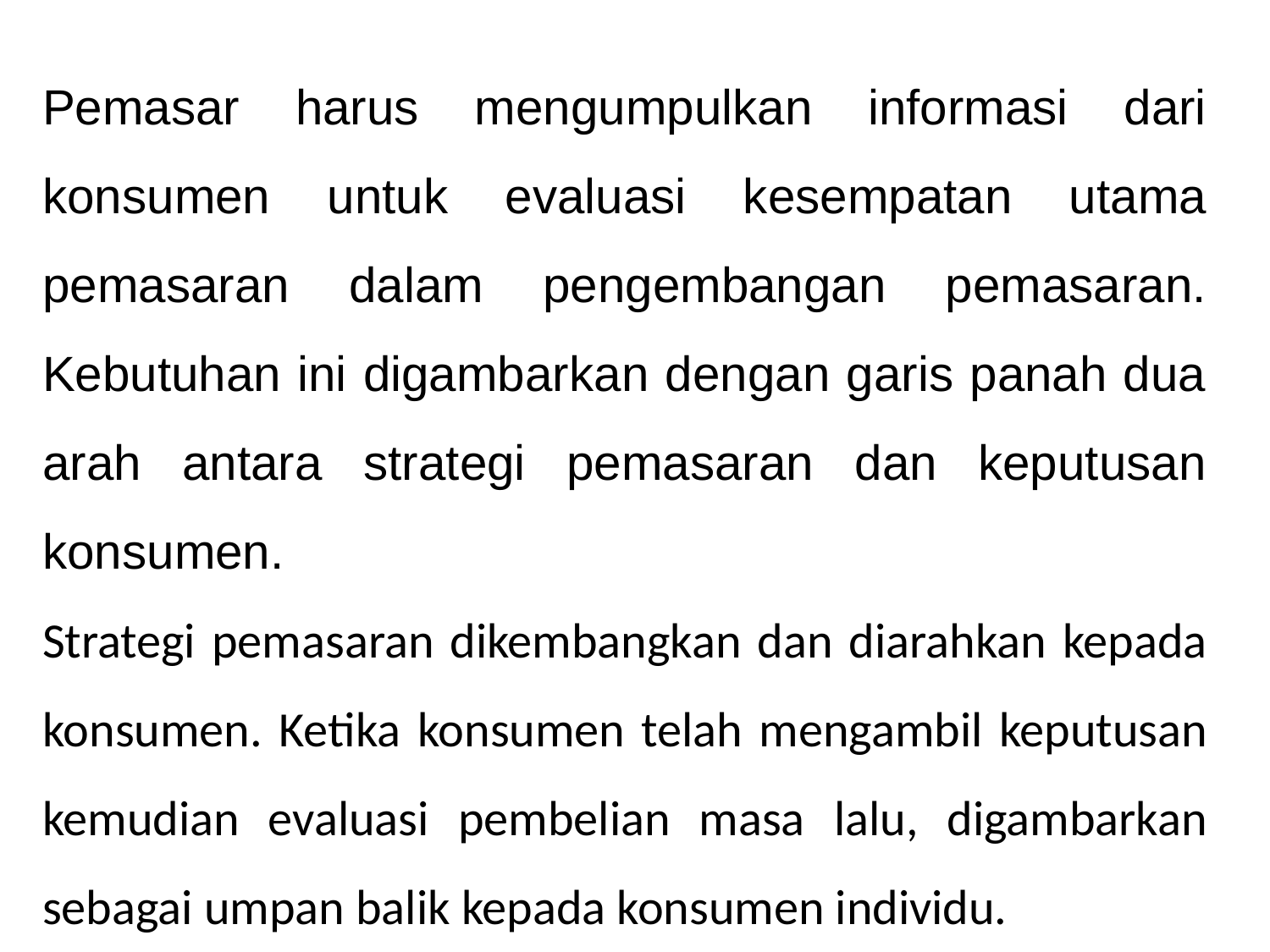

Pemasar harus mengumpulkan informasi dari konsumen untuk evaluasi kesempatan utama pemasaran dalam pengembangan pemasaran. Kebutuhan ini digambarkan dengan garis panah dua arah antara strategi pemasaran dan keputusan konsumen.
Strategi pemasaran dikembangkan dan diarahkan kepada konsumen. Ketika konsumen telah mengambil keputusan kemudian evaluasi pembelian masa lalu, digambarkan sebagai umpan balik kepada konsumen individu.